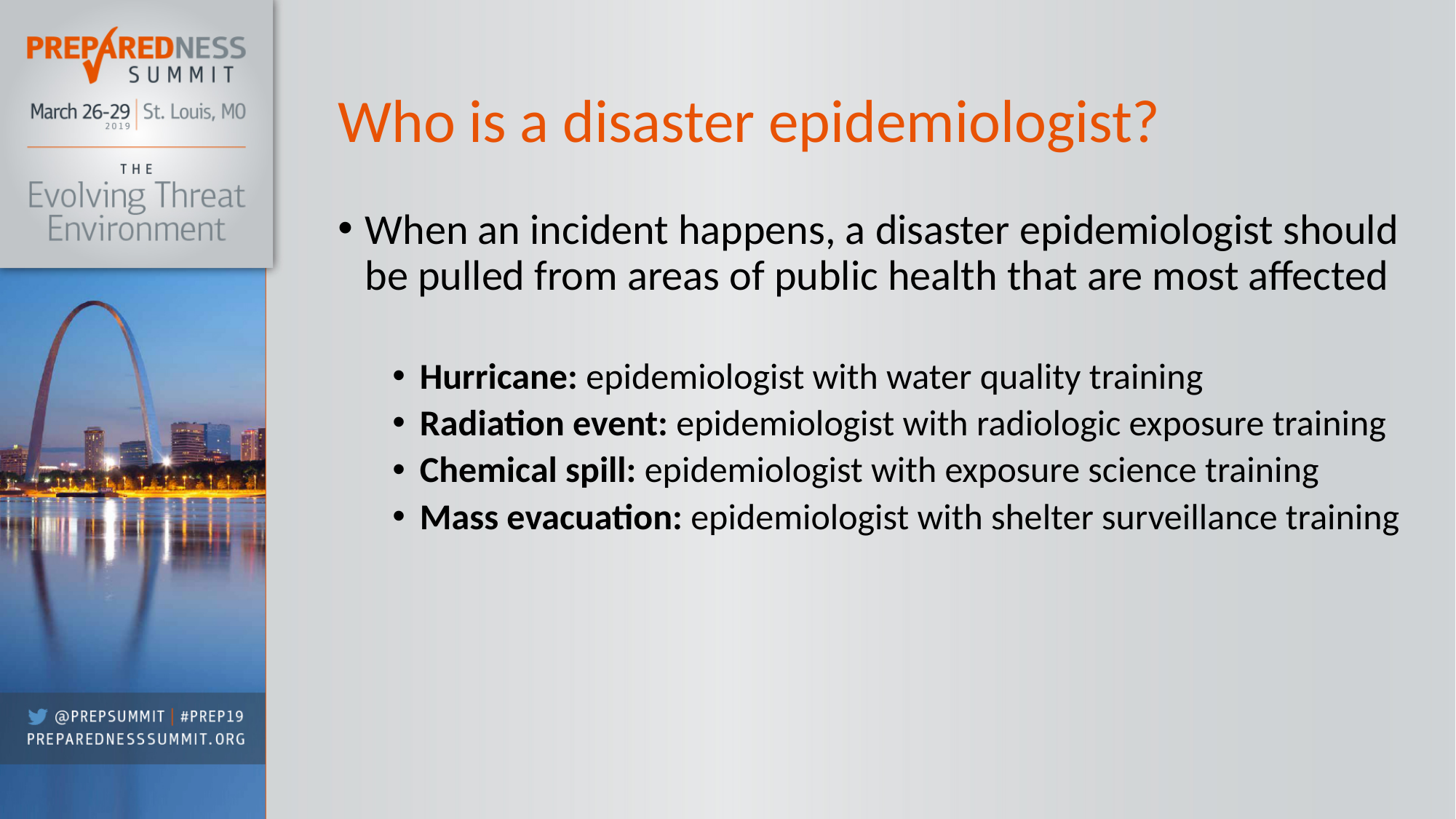

# Who is a disaster epidemiologist?
When an incident happens, a disaster epidemiologist should be pulled from areas of public health that are most affected
Hurricane: epidemiologist with water quality training
Radiation event: epidemiologist with radiologic exposure training
Chemical spill: epidemiologist with exposure science training
Mass evacuation: epidemiologist with shelter surveillance training